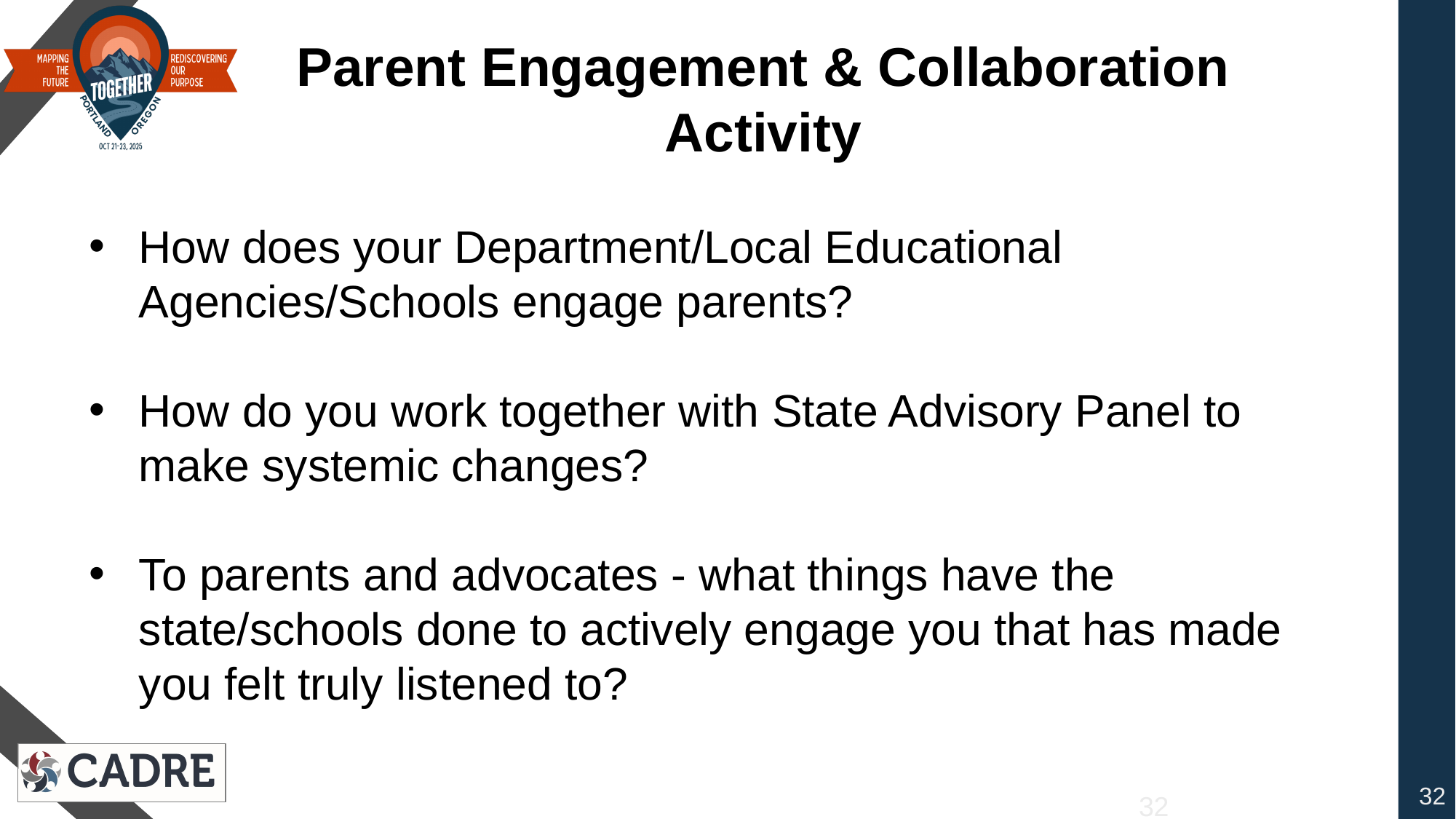

Parent Engagement & Collaboration Activity
How does your Department/Local Educational Agencies/Schools engage parents?

How do you work together with State Advisory Panel to make systemic changes?

To parents and advocates - what things have the state/schools done to actively engage you that has made you felt truly listened to?